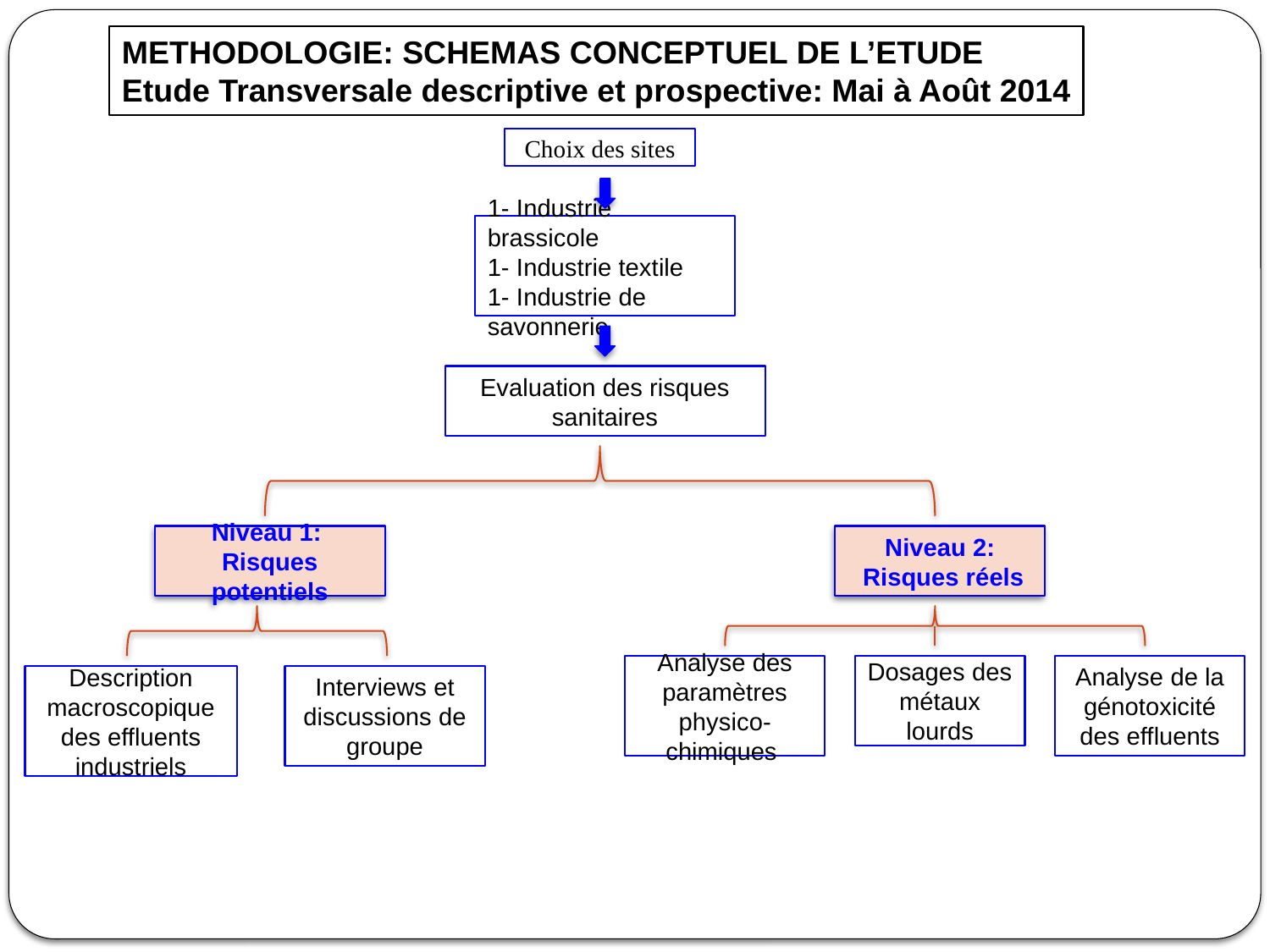

METHODOLOGIE: SCHEMAS CONCEPTUEL DE L’ETUDE
Etude Transversale descriptive et prospective: Mai à Août 2014
Choix des sites

1- Industrie brassicole
1- Industrie textile
1- Industrie de savonnerie

Evaluation des risques sanitaires

Niveau 1:
Risques potentiels
Niveau 2:
 Risques réels
Dosages des métaux lourds
Analyse des paramètres physico-chimiques
Analyse de la génotoxicité des effluents
Description macroscopique des effluents industriels
Interviews et discussions de groupe